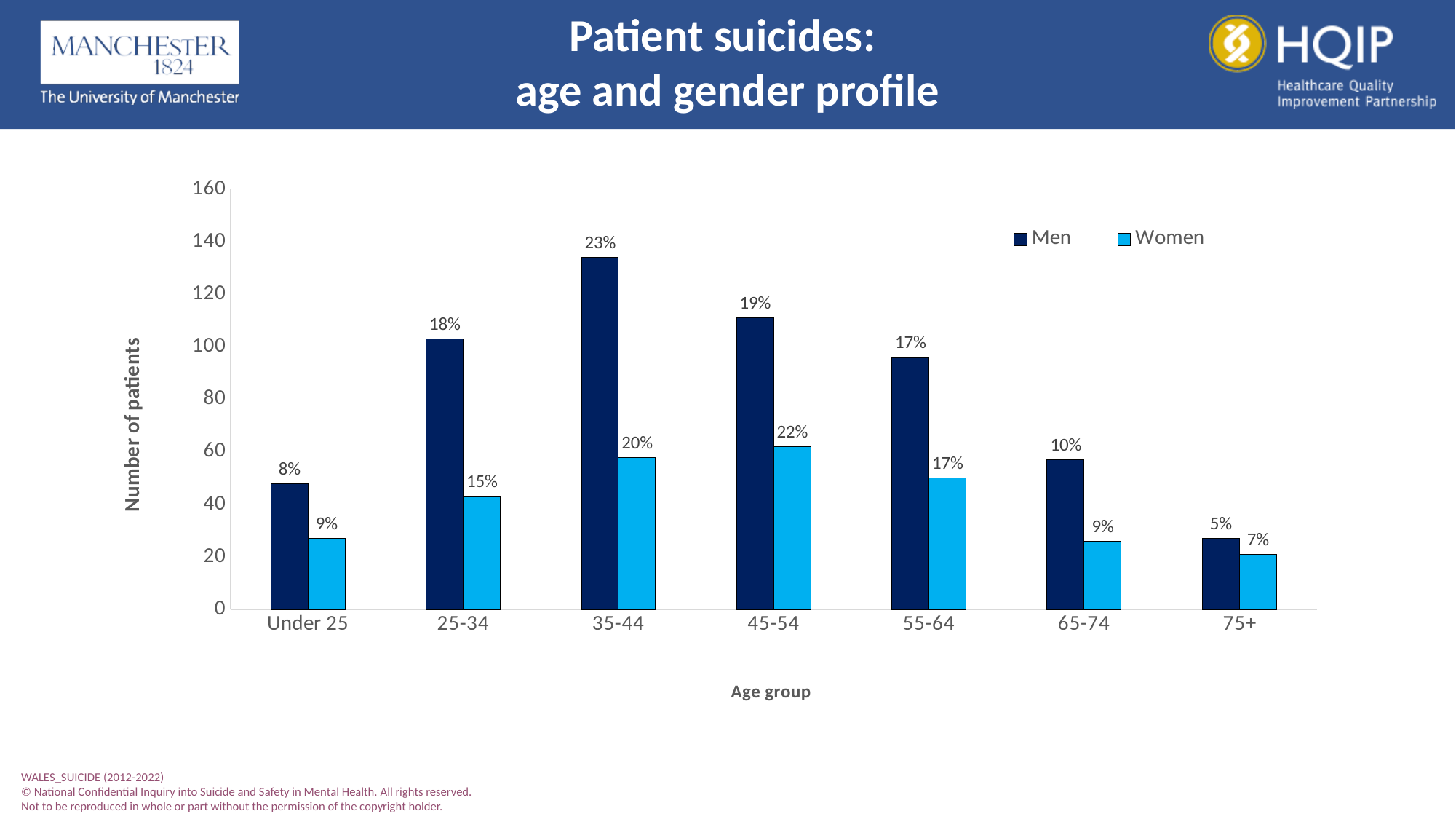

Patient suicides:
age and gender profile

### Chart

| Category | Men | Women |
|---|---|---|
| Under 25 | 48.0 | 27.0 |
| 25-34 | 103.0 | 43.0 |
| 35-44 | 134.0 | 58.0 |
| 45-54 | 111.0 | 62.0 |
| 55-64 | 96.0 | 50.0 |
| 65-74 | 57.0 | 26.0 |
| 75+ | 27.0 | 21.0 |
WALES_SUICIDE (2012-2022)
© National Confidential Inquiry into Suicide and Safety in Mental Health. All rights reserved.
Not to be reproduced in whole or part without the permission of the copyright holder.